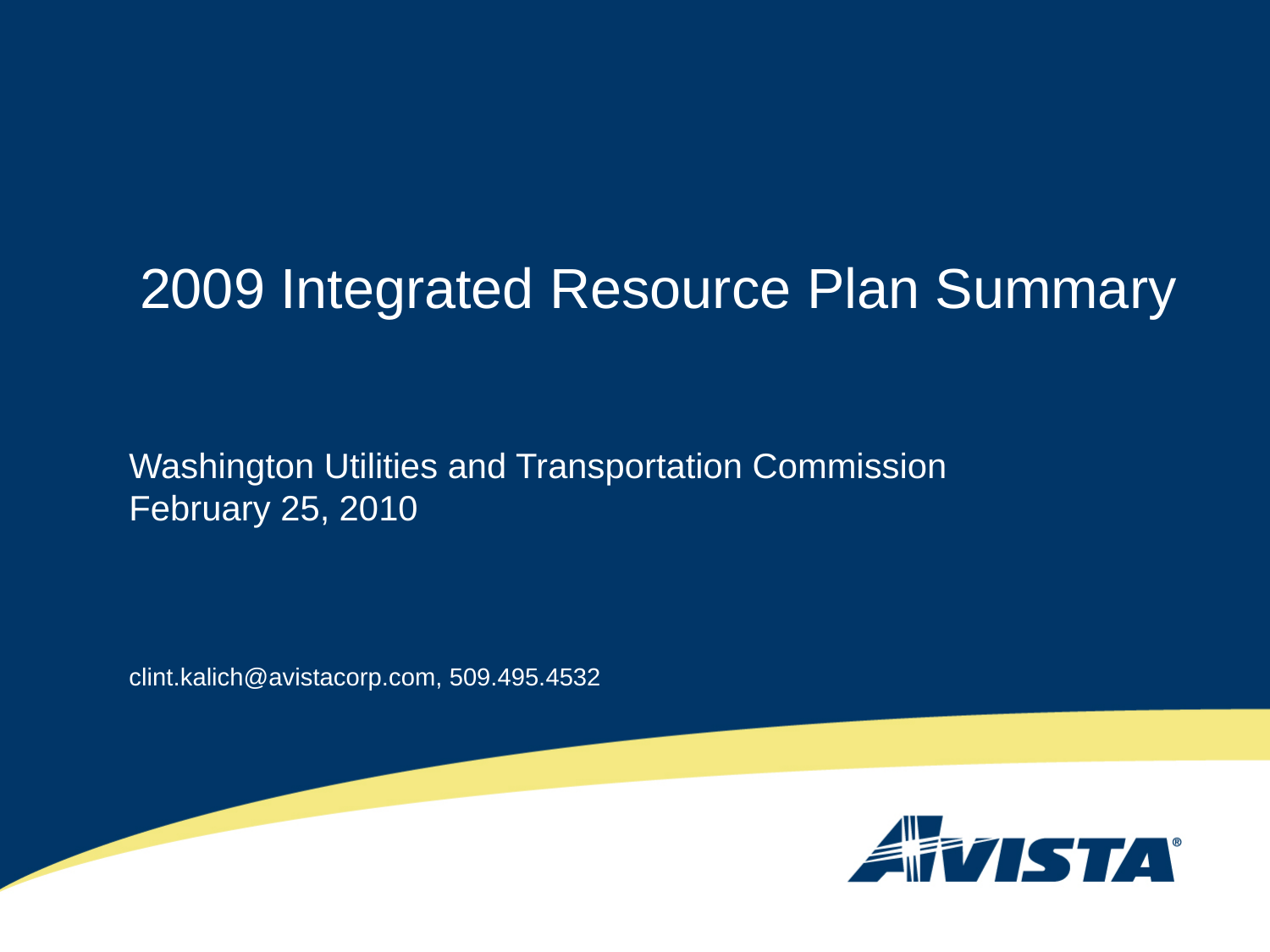

# 2009 Integrated Resource Plan Summary
Washington Utilities and Transportation Commission
February 25, 2010

clint.kalich@avistacorp.com, 509.495.4532